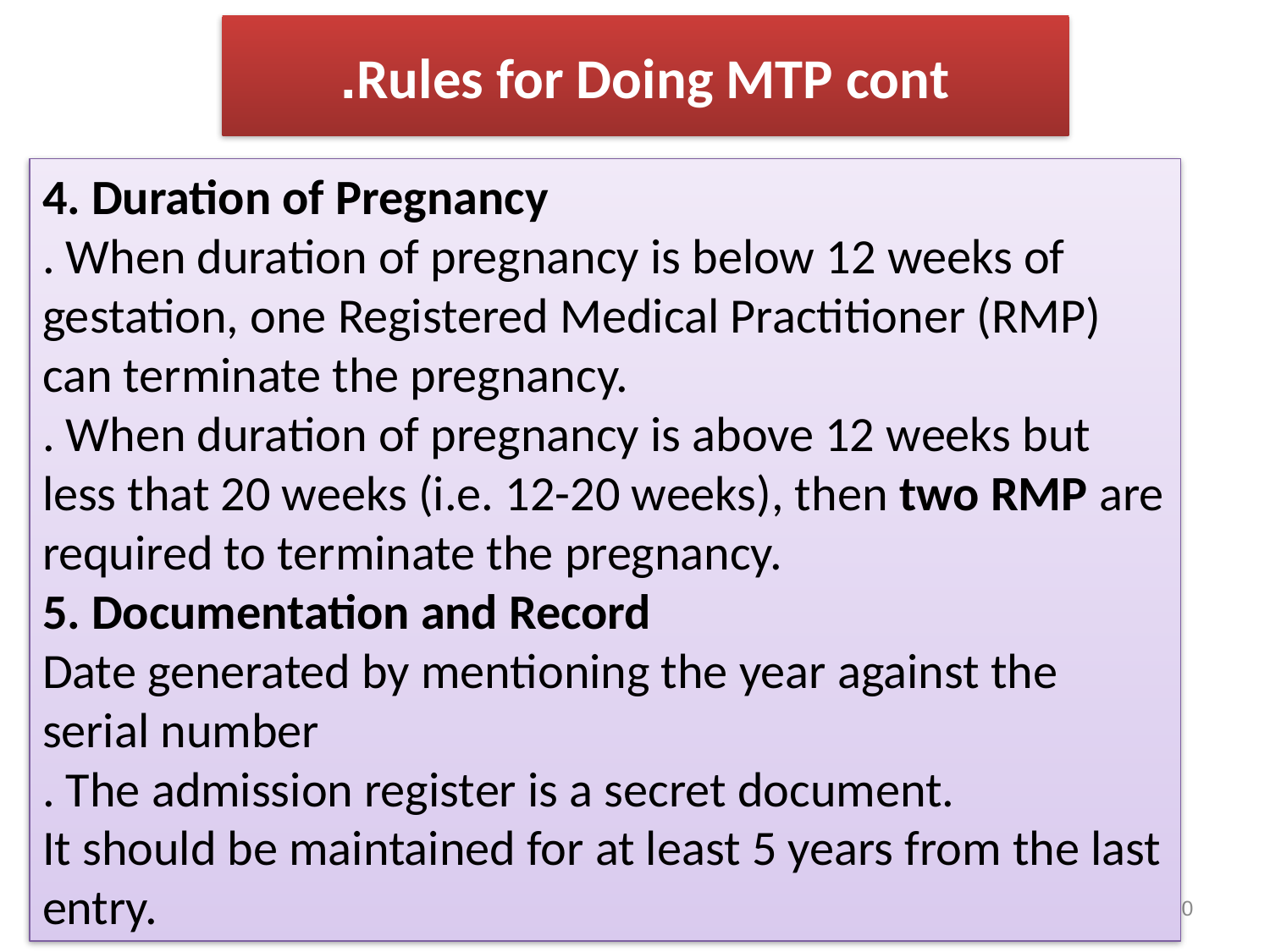

# Rules for Doing MTP cont.
4. Duration of Pregnancy
. When duration of pregnancy is below 12 weeks of gestation, one Registered Medical Practitioner (RMP) can terminate the pregnancy.
. When duration of pregnancy is above 12 weeks but less that 20 weeks (i.e. 12-20 weeks), then two RMP are required to terminate the pregnancy.
5. Documentation and Record
Date generated by mentioning the year against the serial number
. The admission register is a secret document.
It should be maintained for at least 5 years from the last entry.
25

9/30/2020